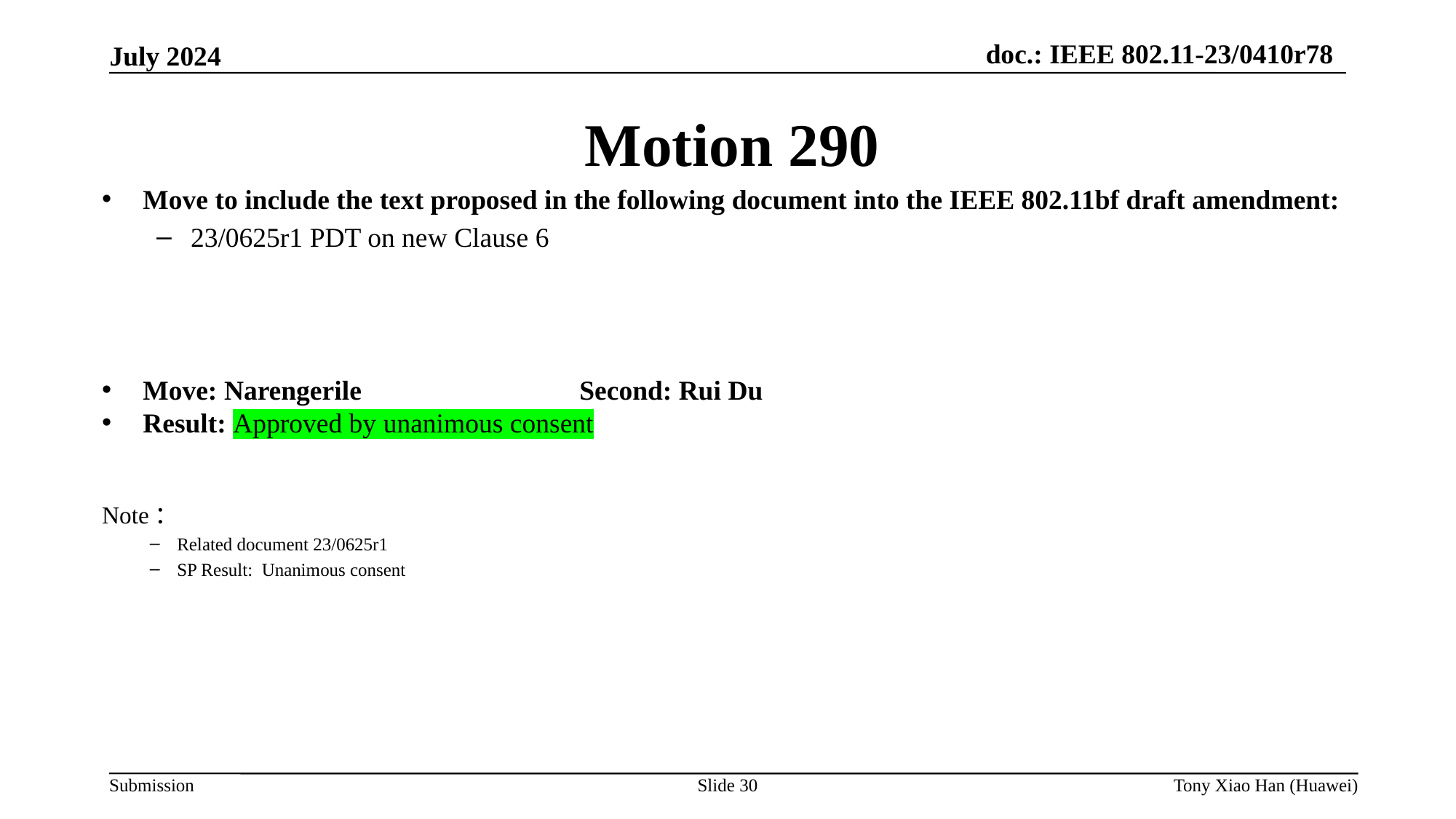

Motion 290

Move to include the text proposed in the following document into the IEEE 802.11bf draft amendment:
23/0625r1 PDT on new Clause 6

Move: Narengerile 		Second: Rui Du
Result: Approved by unanimous consent

Note：
Related document 23/0625r1
SP Result:  Unanimous consent